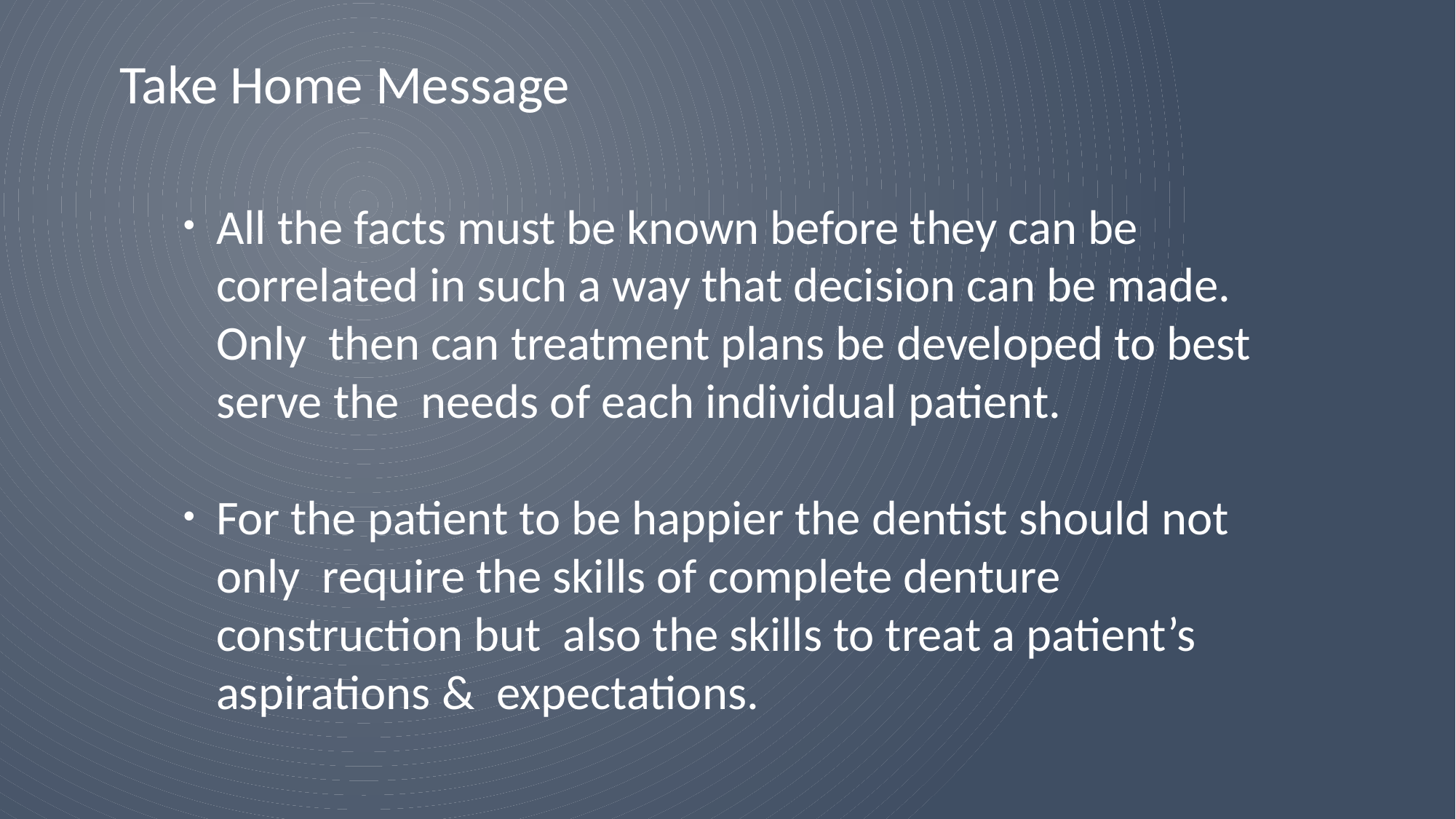

# Take Home Message
All the facts must be known before they can be  correlated in such a way that decision can be made. Only  then can treatment plans be developed to best serve the  needs of each individual patient.

For the patient to be happier the dentist should not only  require the skills of complete denture construction but  also the skills to treat a patient’s aspirations &  expectations.
57